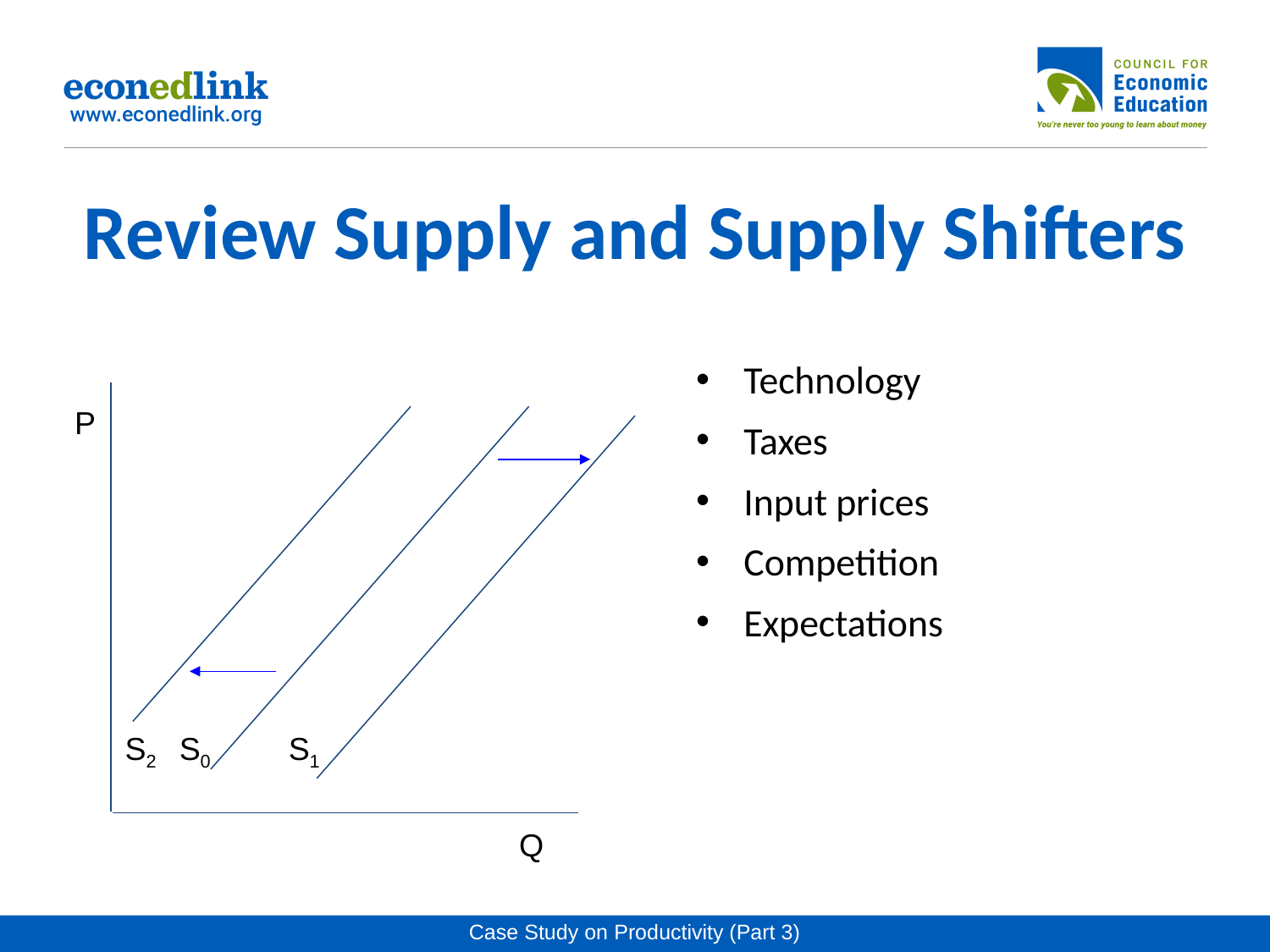

# Review Supply and Supply Shifters
Technology
Taxes
Input prices
Competition
Expectations

P
S2
S0
S1
Q